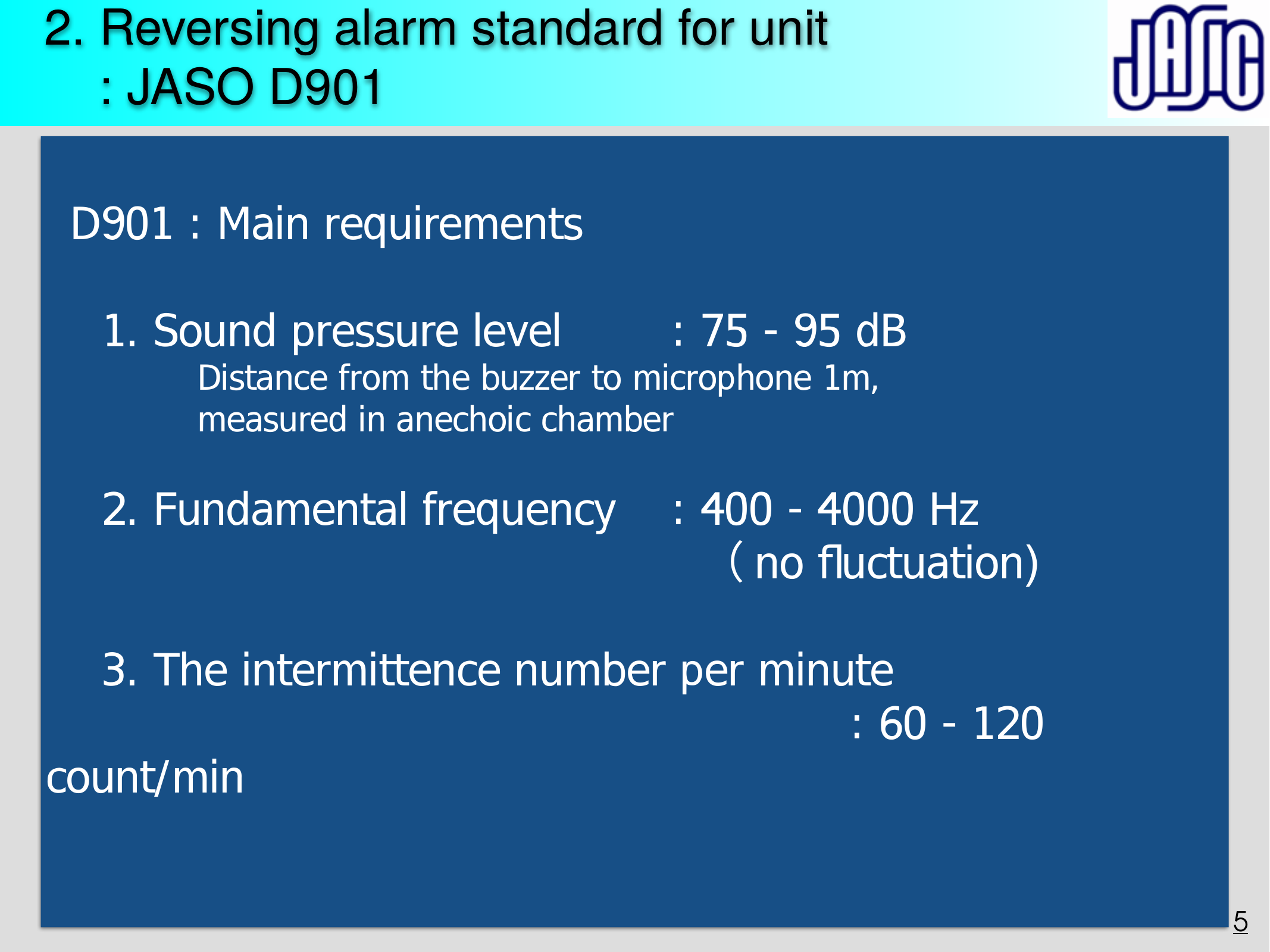

2. Reversing alarm standard for unit
       : JASO D901

  D901 : Main requirements

    1. Sound pressure level		: 75 - 95 dB
              Distance from the buzzer to microphone 1m,
              measured in anechoic chamber

    2. Fundamental frequency 	: 400 - 4000 Hz
                                              （no fluctuation)

    3. The intermittence number per minute
                          					: 60 - 120 count/min

5